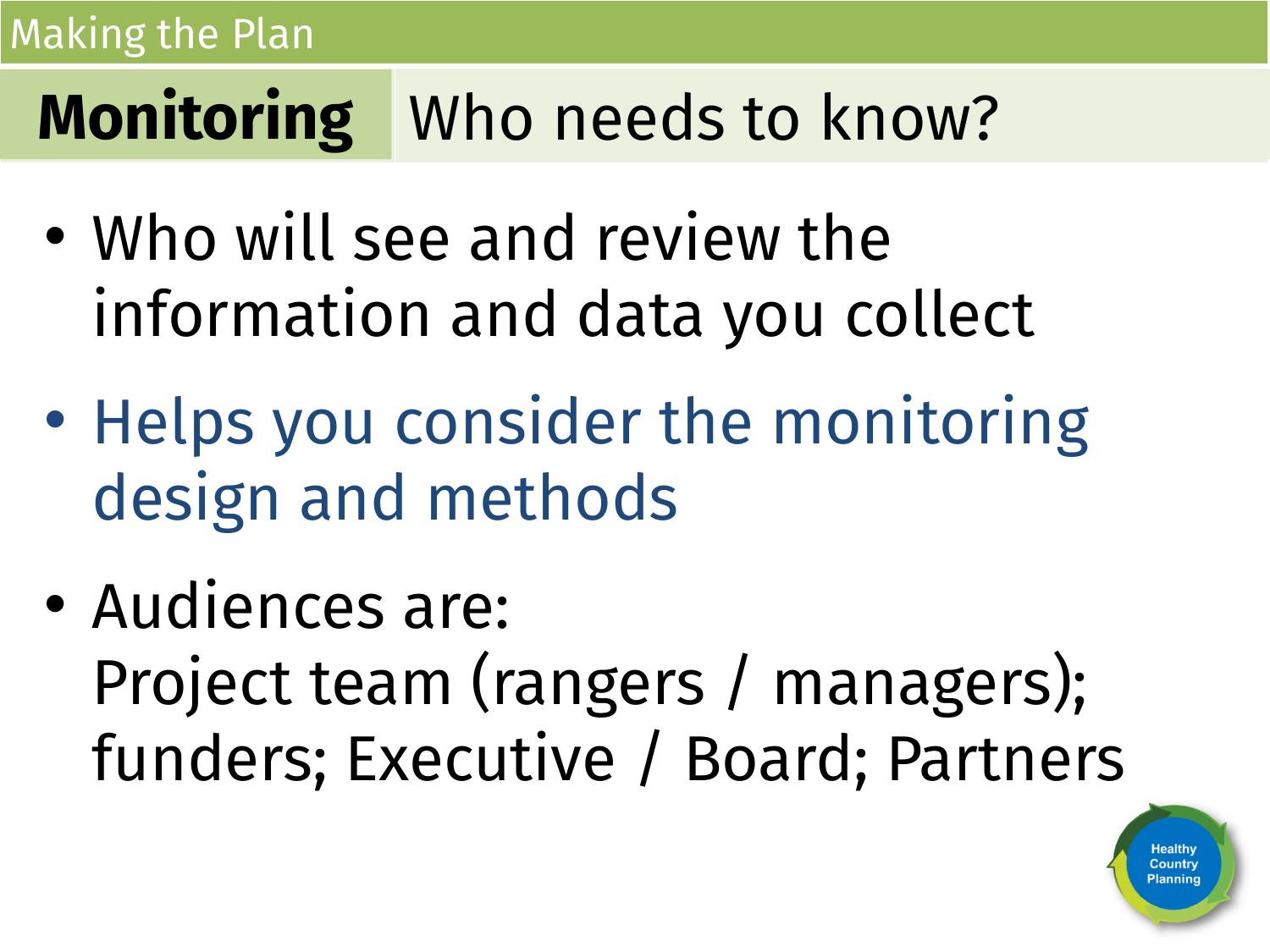

Making the Plan
Monitoring
Who needs to know?
Who will see and review the information and data you collect
Helps you consider the monitoring design and methods
Audiences are:
Project team (rangers / managers); funders; Executive / Board; Partners